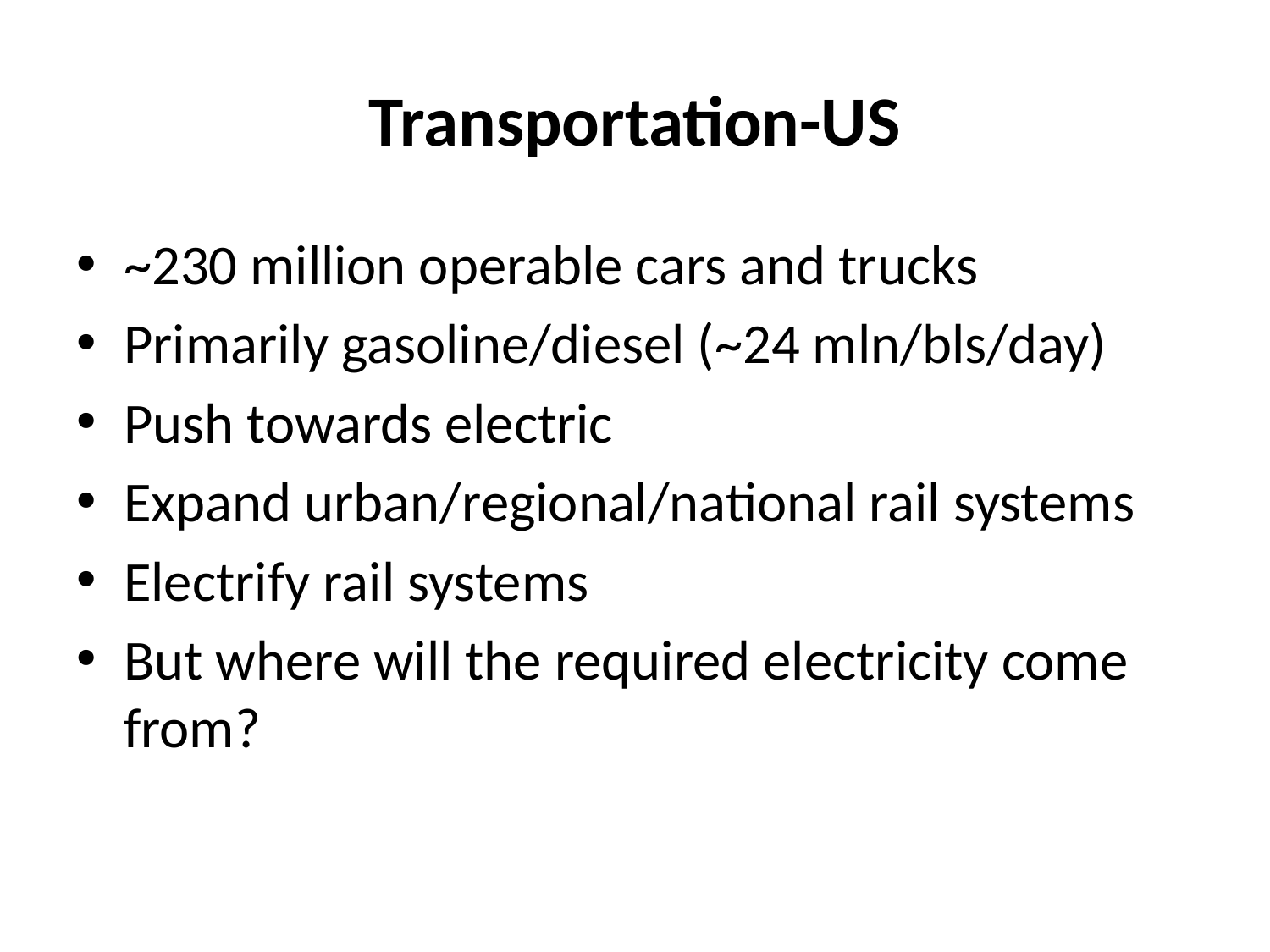

# Transportation-US
~230 million operable cars and trucks
Primarily gasoline/diesel (~24 mln/bls/day)
Push towards electric
Expand urban/regional/national rail systems
Electrify rail systems
But where will the required electricity come from?